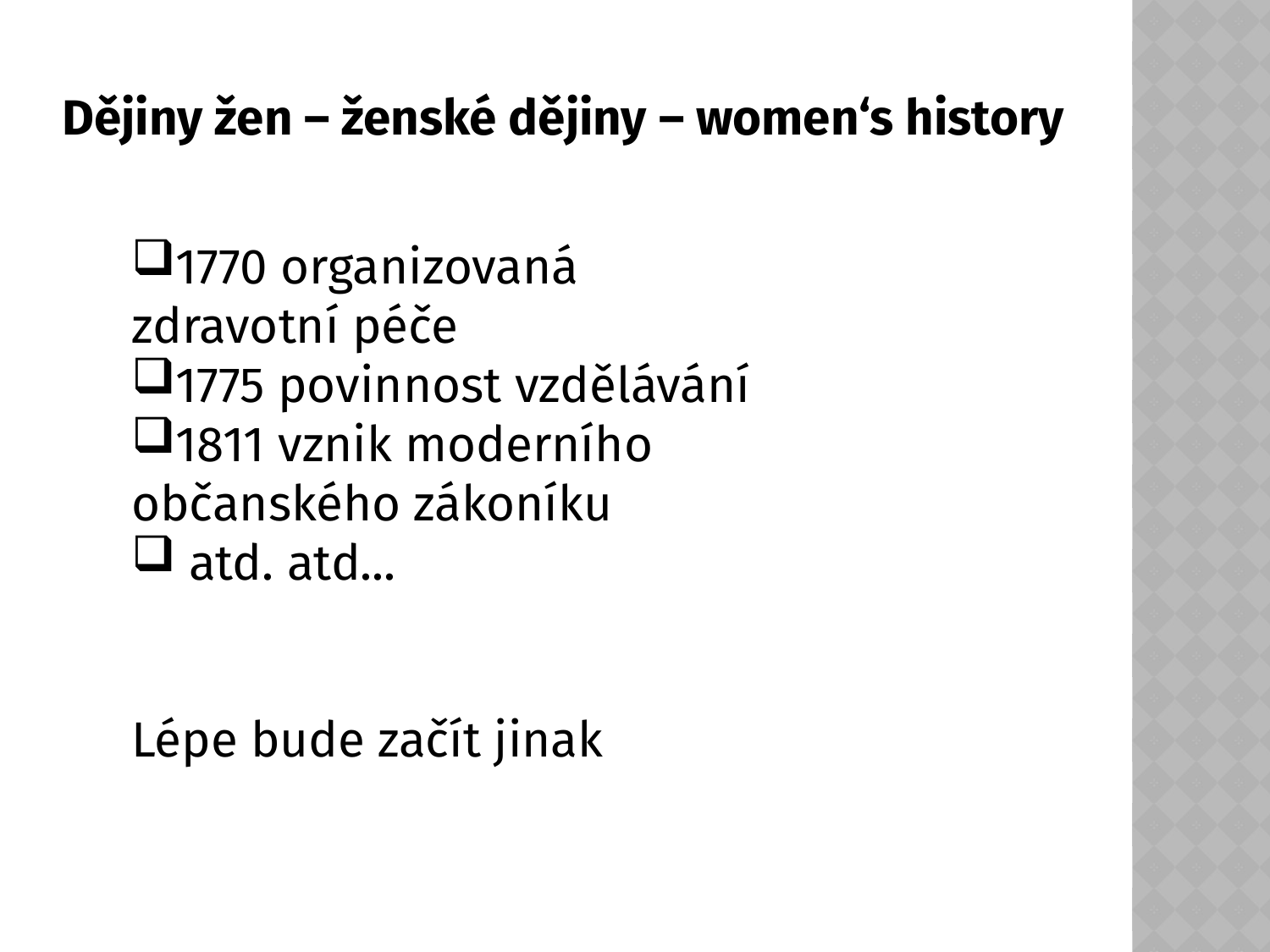

Dějiny žen – ženské dějiny – women‘s history
1770 organizovaná zdravotní péče
1775 povinnost vzdělávání
1811 vznik moderního občanského zákoníku
 atd. atd...

Lépe bude začít jinak